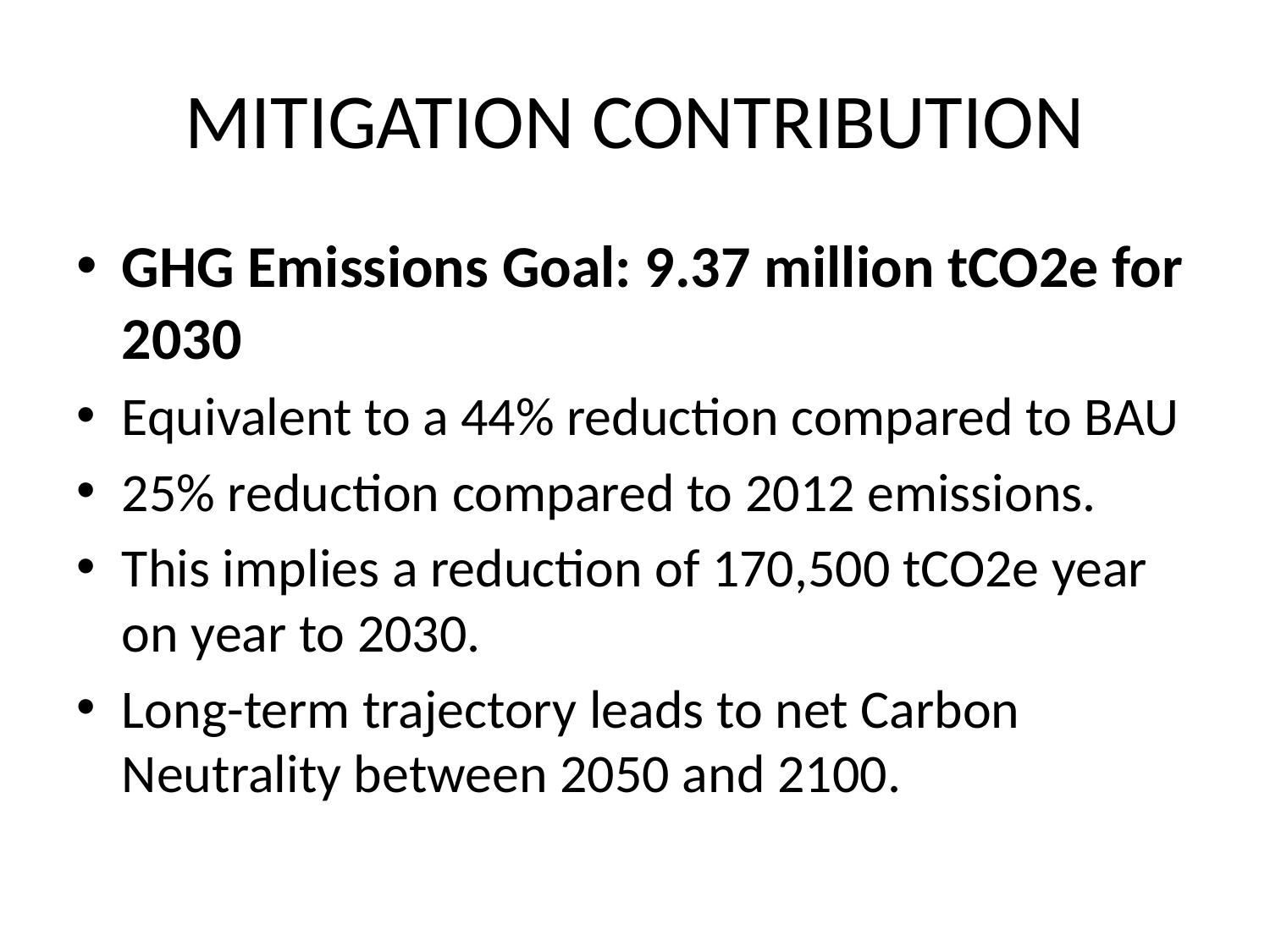

# MITIGATION CONTRIBUTION
GHG Emissions Goal: 9.37 million tCO2e for 2030
Equivalent to a 44% reduction compared to BAU
25% reduction compared to 2012 emissions.
This implies a reduction of 170,500 tCO2e year on year to 2030.
Long-term trajectory leads to net Carbon Neutrality between 2050 and 2100.